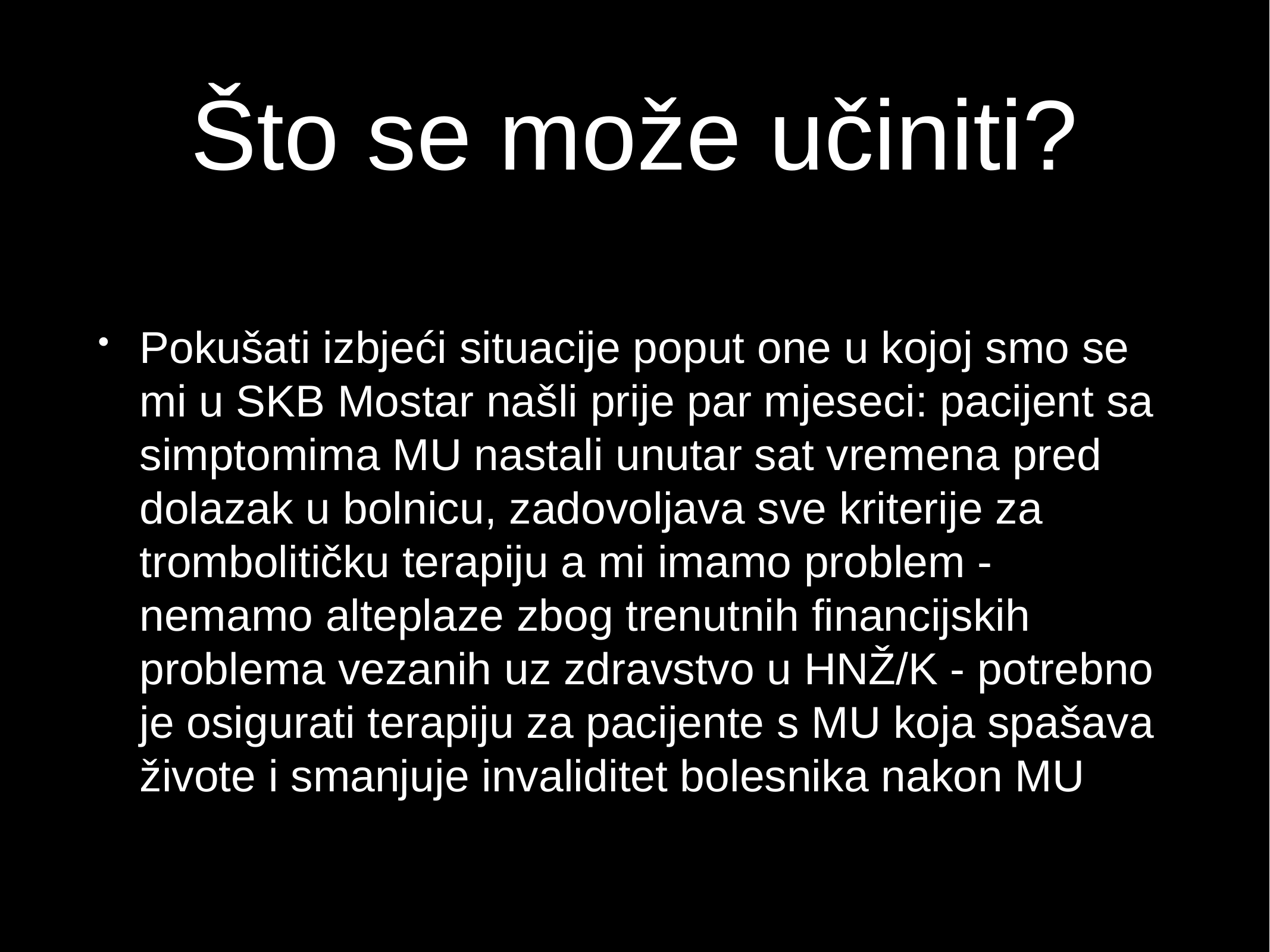

# Što se može učiniti?
Pokušati izbjeći situacije poput one u kojoj smo se mi u SKB Mostar našli prije par mjeseci: pacijent sa simptomima MU nastali unutar sat vremena pred dolazak u bolnicu, zadovoljava sve kriterije za trombolitičku terapiju a mi imamo problem - nemamo alteplaze zbog trenutnih financijskih problema vezanih uz zdravstvo u HNŽ/K - potrebno je osigurati terapiju za pacijente s MU koja spašava živote i smanjuje invaliditet bolesnika nakon MU